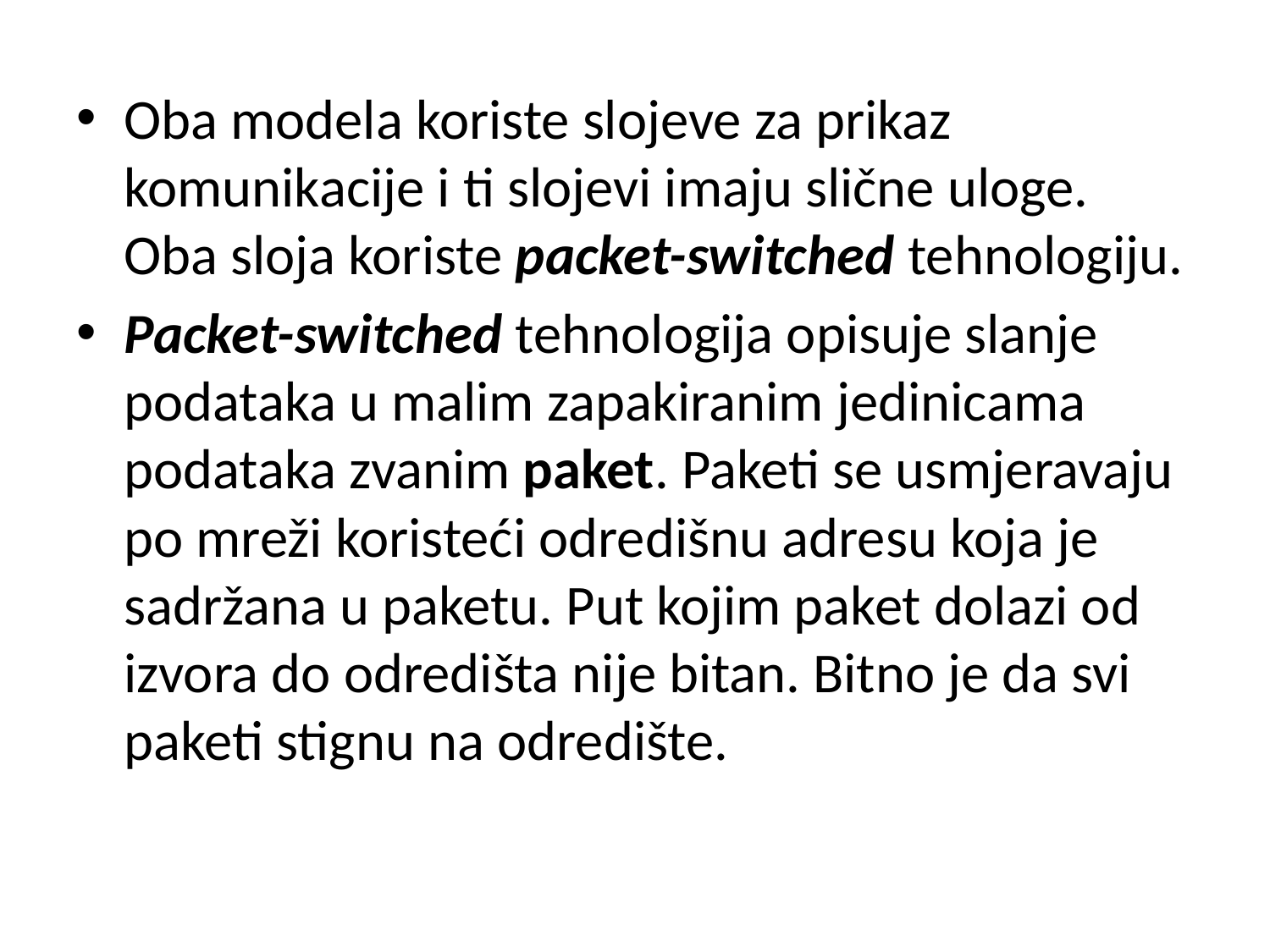

Oba modela koriste slojeve za prikaz komunikacije i ti slojevi imaju slične uloge. Oba sloja koriste packet-switched tehnologiju.
Packet-switched tehnologija opisuje slanje podataka u malim zapakiranim jedinicama podataka zvanim paket. Paketi se usmjeravaju po mreži koristeći odredišnu adresu koja je sadržana u paketu. Put kojim paket dolazi od izvora do odredišta nije bitan. Bitno je da svi paketi stignu na odredište.